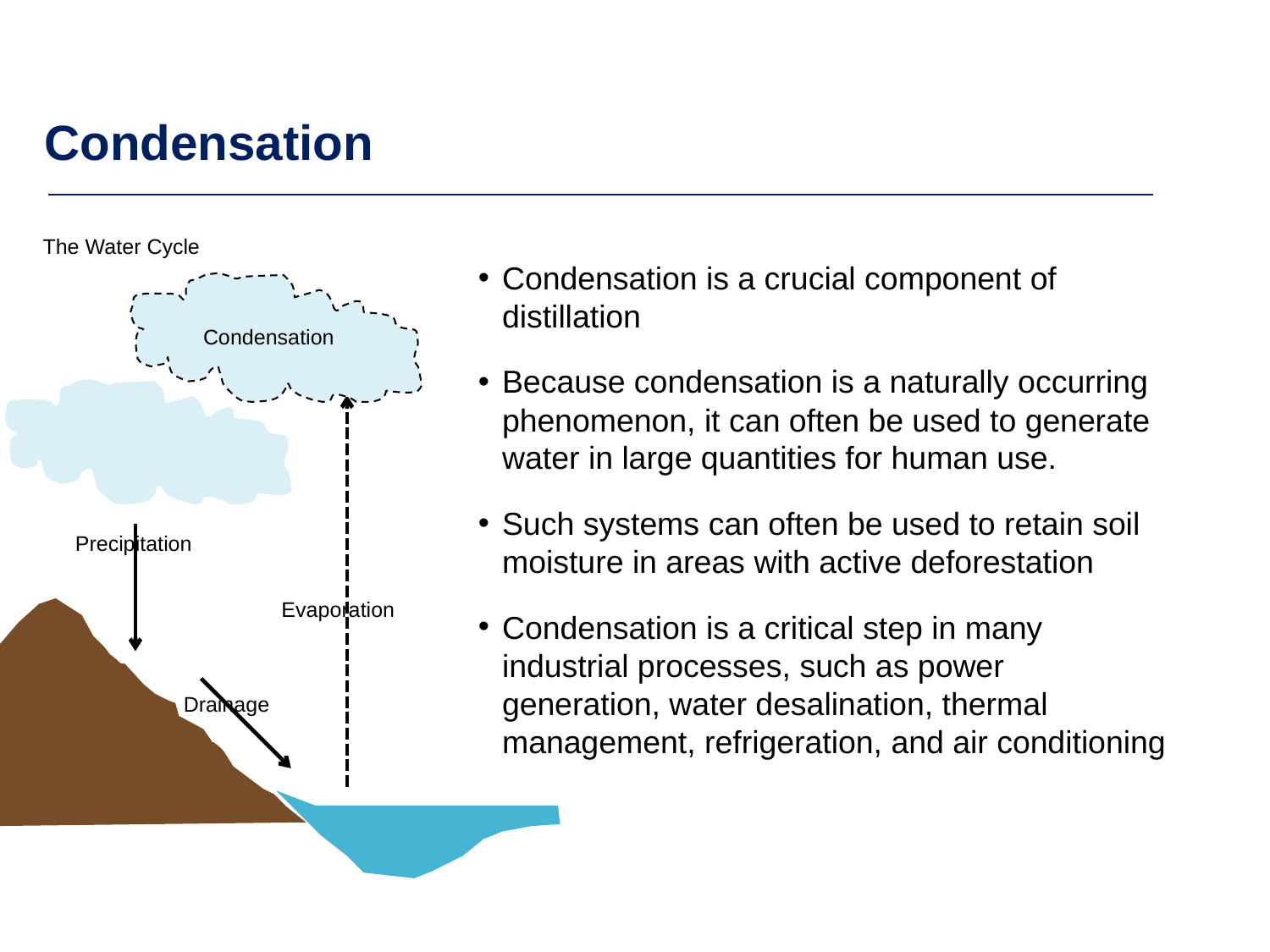

# Condensation
The Water Cycle
Condensation is a crucial component of distillation
Because condensation is a naturally occurring phenomenon, it can often be used to generate water in large quantities for human use.
Such systems can often be used to retain soil moisture in areas with active deforestation
Condensation is a critical step in many industrial processes, such as power generation, water desalination, thermal management, refrigeration, and air conditioning

Condensation
Precipitation
Evaporation
Drainage